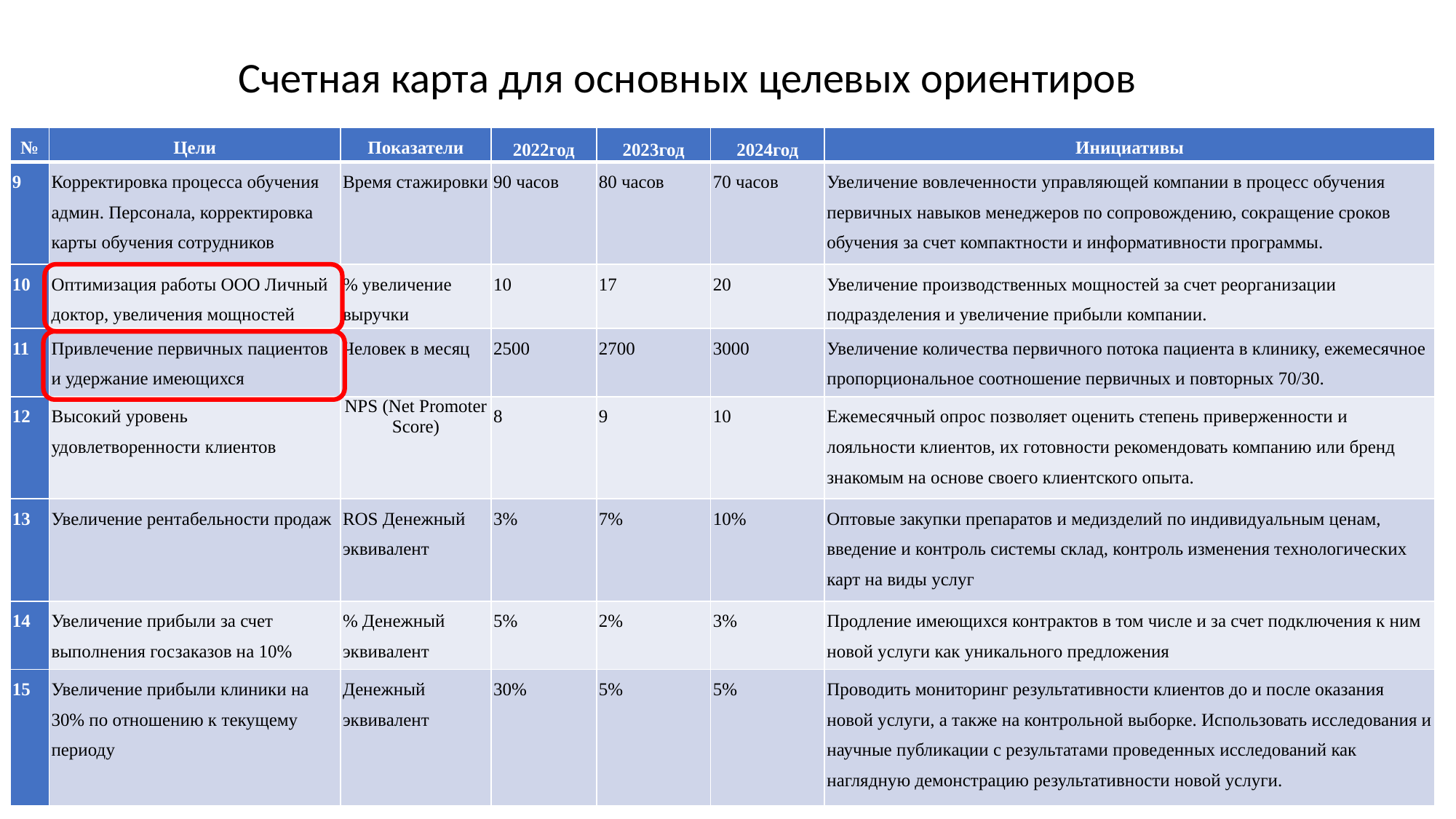

# Счетная карта для основных целевых ориентиров
| № | Цели | Показатели | 2022год | 2023год | 2024год | Инициативы |
| --- | --- | --- | --- | --- | --- | --- |
| 9 | Корректировка процесса обучения админ. Персонала, корректировка карты обучения сотрудников | Время стажировки | 90 часов | 80 часов | 70 часов | Увеличение вовлеченности управляющей компании в процесс обучения первичных навыков менеджеров по сопровождению, сокращение сроков обучения за счет компактности и информативности программы. |
| 10 | Оптимизация работы ООО Личный доктор, увеличения мощностей | % увеличение выручки | 10 | 17 | 20 | Увеличение производственных мощностей за счет реорганизации подразделения и увеличение прибыли компании. |
| 11 | Привлечение первичных пациентов и удержание имеющихся | Человек в месяц | 2500 | 2700 | 3000 | Увеличение количества первичного потока пациента в клинику, ежемесячное пропорциональное соотношение первичных и повторных 70/30. |
| 12 | Высокий уровень удовлетворенности клиентов | NPS (Net Promoter Score) | 8 | 9 | 10 | Ежемесячный опрос позволяет оценить степень приверженности и лояльности клиентов, их готовности рекомендовать компанию или бренд знакомым на основе своего клиентского опыта. |
| 13 | Увеличение рентабельности продаж | ROS Денежный эквивалент | 3% | 7% | 10% | Оптовые закупки препаратов и медизделий по индивидуальным ценам, введение и контроль системы склад, контроль изменения технологических карт на виды услуг |
| 14 | Увеличение прибыли за счет выполнения госзаказов на 10% | % Денежный эквивалент | 5% | 2% | 3% | Продление имеющихся контрактов в том числе и за счет подключения к ним новой услуги как уникального предложения |
| 15 | Увеличение прибыли клиники на 30% по отношению к текущему периоду | Денежный эквивалент | 30% | 5% | 5% | Проводить мониторинг результативности клиентов до и после оказания новой услуги, а также на контрольной выборке. Использовать исследования и научные публикации с результатами проведенных исследований как наглядную демонстрацию результативности новой услуги. |

17